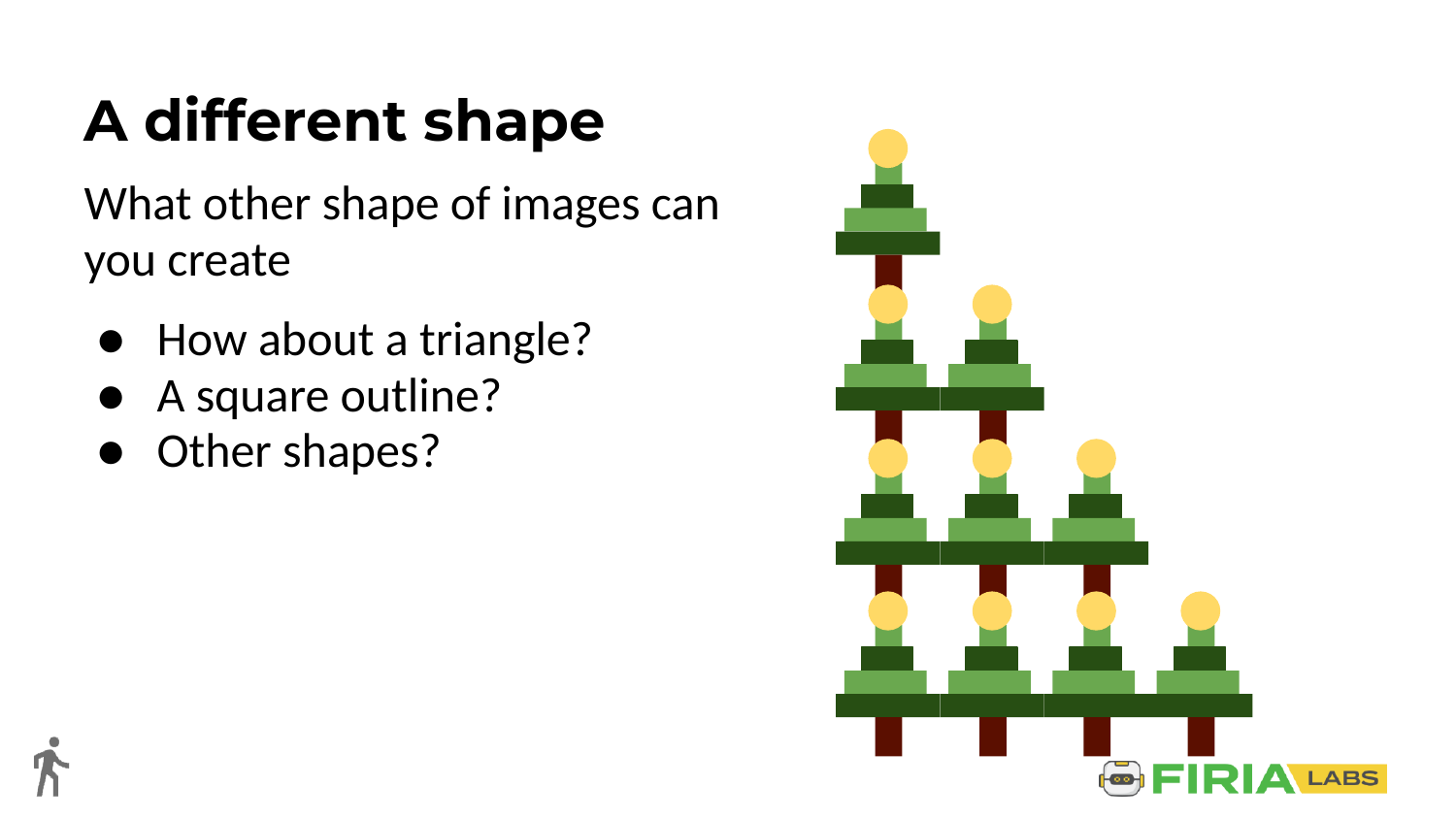

# A different shape

What other shape of images can you create
How about a triangle?
A square outline?
Other shapes?